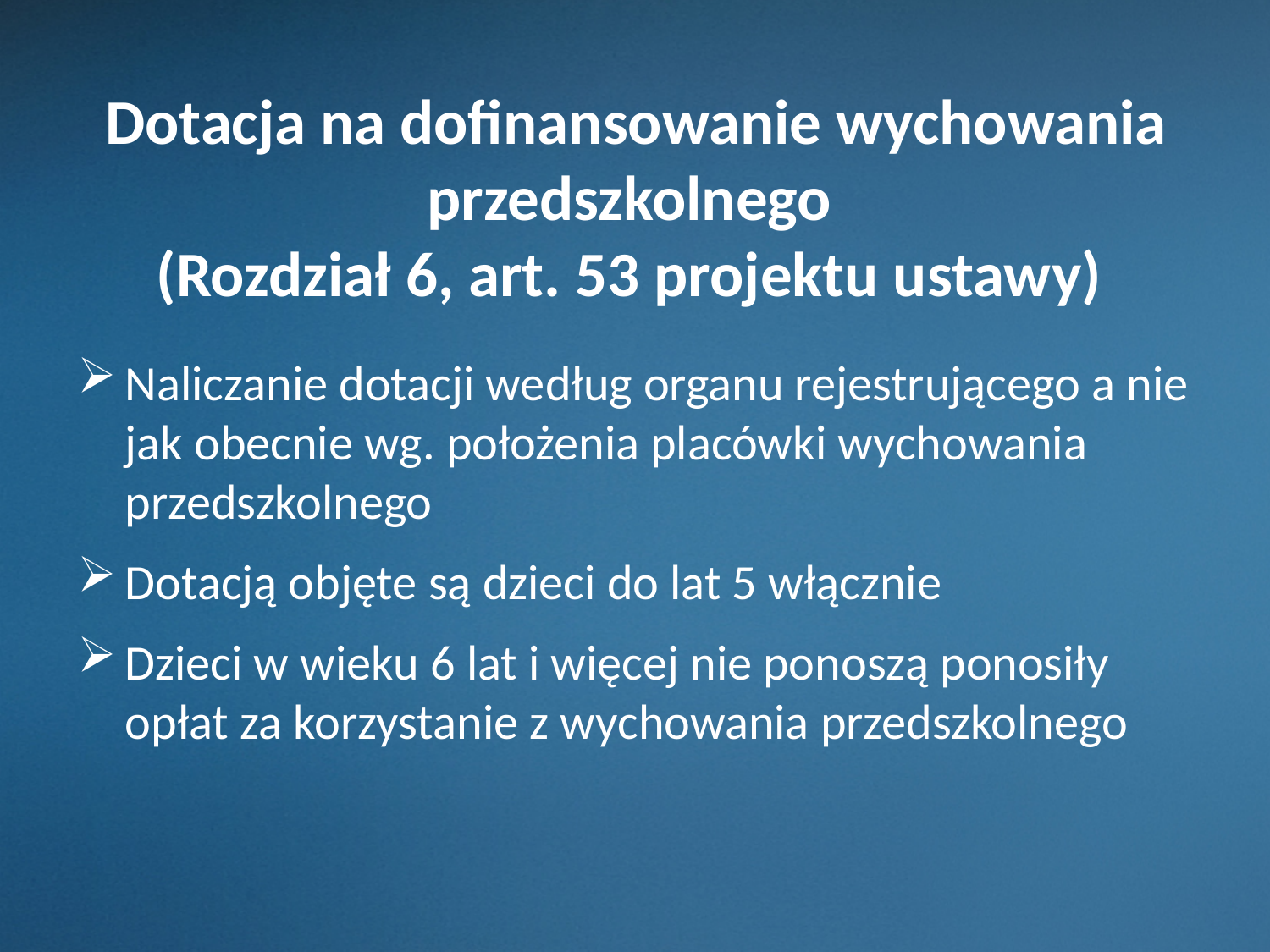

Dotacja na dofinansowanie wychowania przedszkolnego
(Rozdział 6, art. 53 projektu ustawy)
Naliczanie dotacji według organu rejestrującego a nie jak obecnie wg. położenia placówki wychowania przedszkolnego
Dotacją objęte są dzieci do lat 5 włącznie
Dzieci w wieku 6 lat i więcej nie ponoszą ponosiły opłat za korzystanie z wychowania przedszkolnego